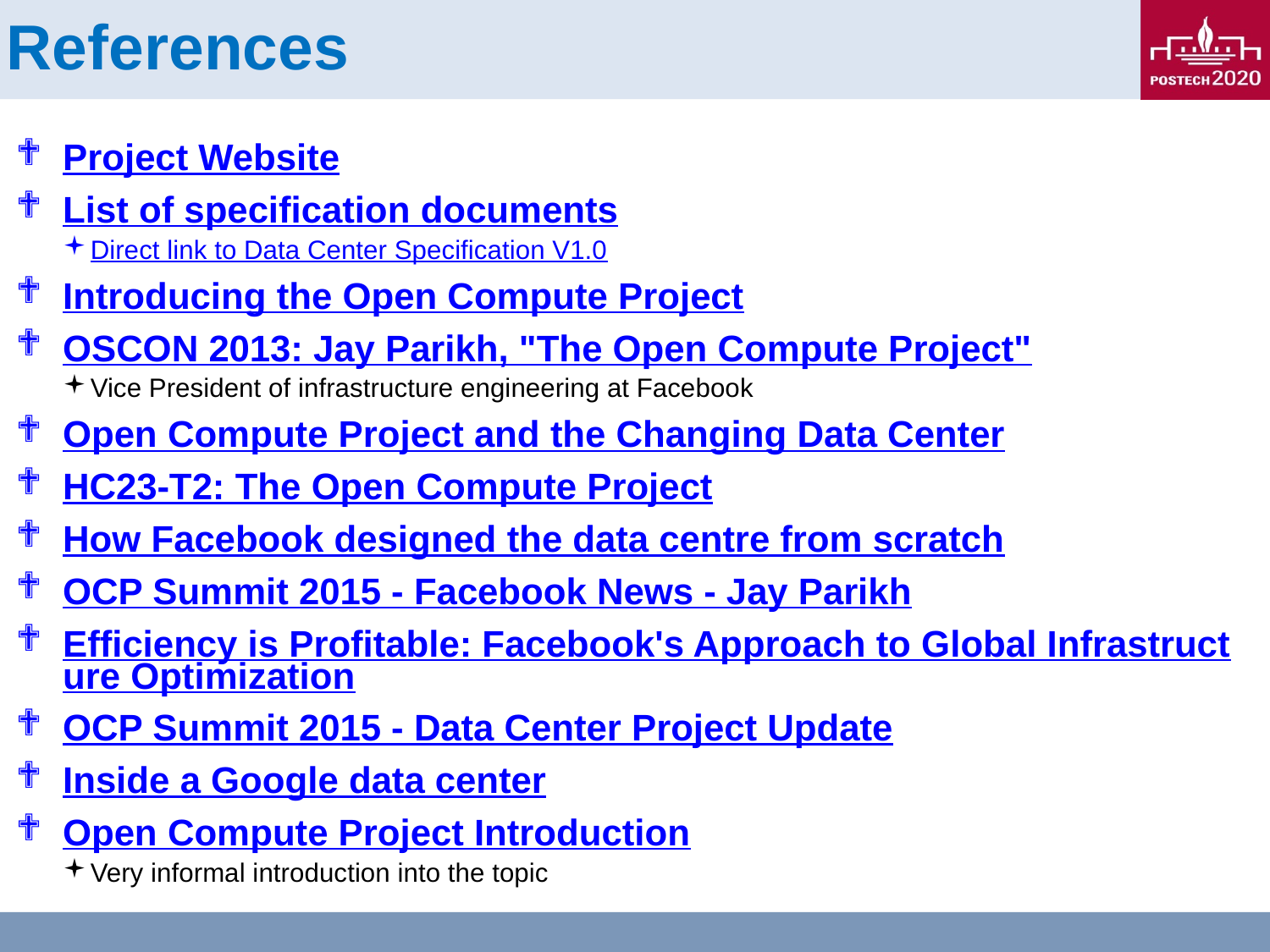

# References
Project Website
List of specification documents
Direct link to Data Center Specification V1.0
Introducing the Open Compute Project
OSCON 2013: Jay Parikh, "The Open Compute Project"
Vice President of infrastructure engineering at Facebook
Open Compute Project and the Changing Data Center
HC23-T2: The Open Compute Project
How Facebook designed the data centre from scratch
OCP Summit 2015 - Facebook News - Jay Parikh
Efficiency is Profitable: Facebook's Approach to Global Infrastructure Optimization
OCP Summit 2015 - Data Center Project Update
Inside a Google data center
Open Compute Project Introduction
Very informal introduction into the topic
27